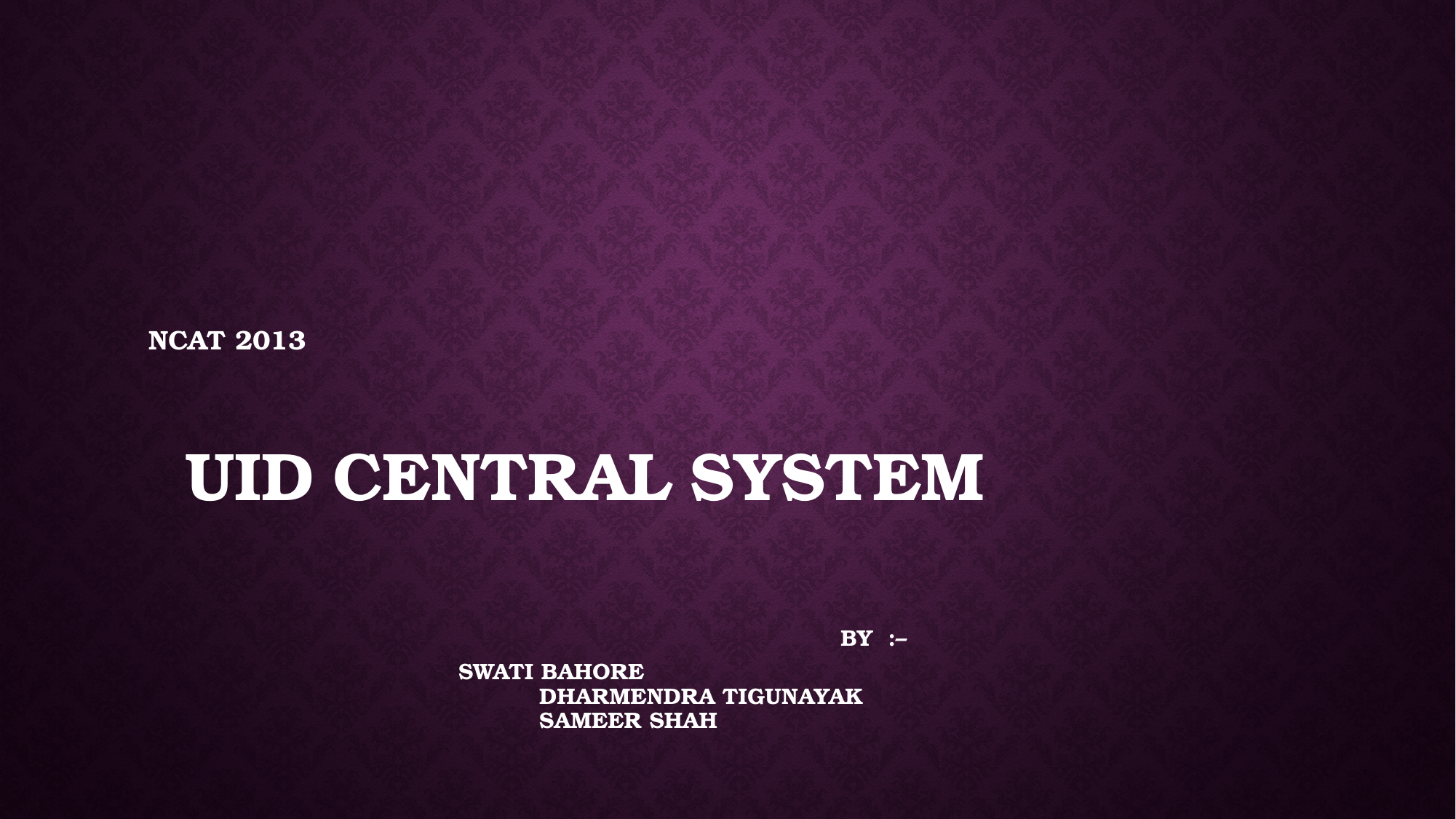

# NCAT 2013 UID CENTRAL SYSTEM By  :– Swati Bahore Dharmendra Tigunayak Sameer Shah